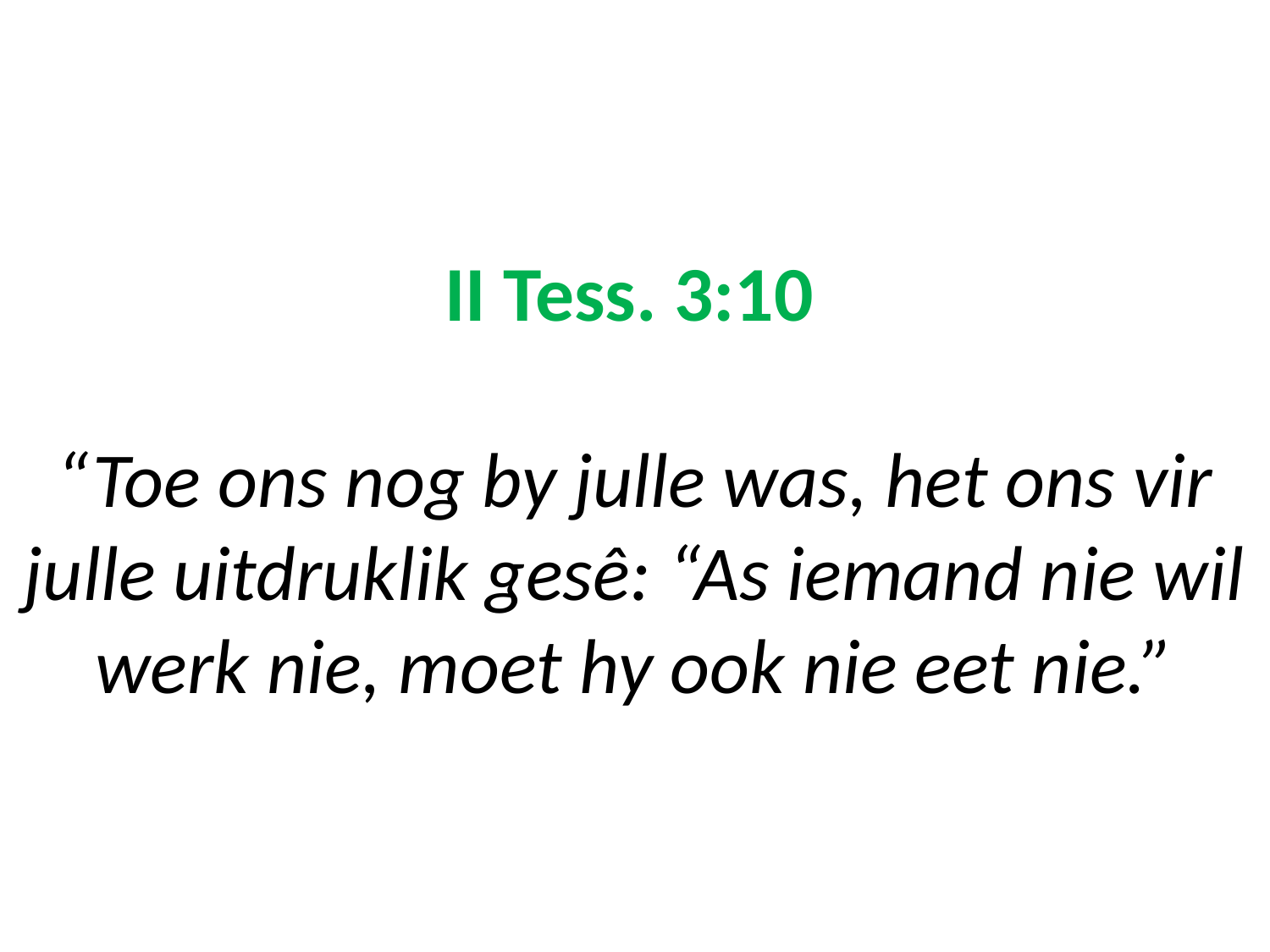

# II Tess. 3:10 “Toe ons nog by julle was, het ons vir julle uitdruklik gesê: “As iemand nie wil werk nie, moet hy ook nie eet nie.”